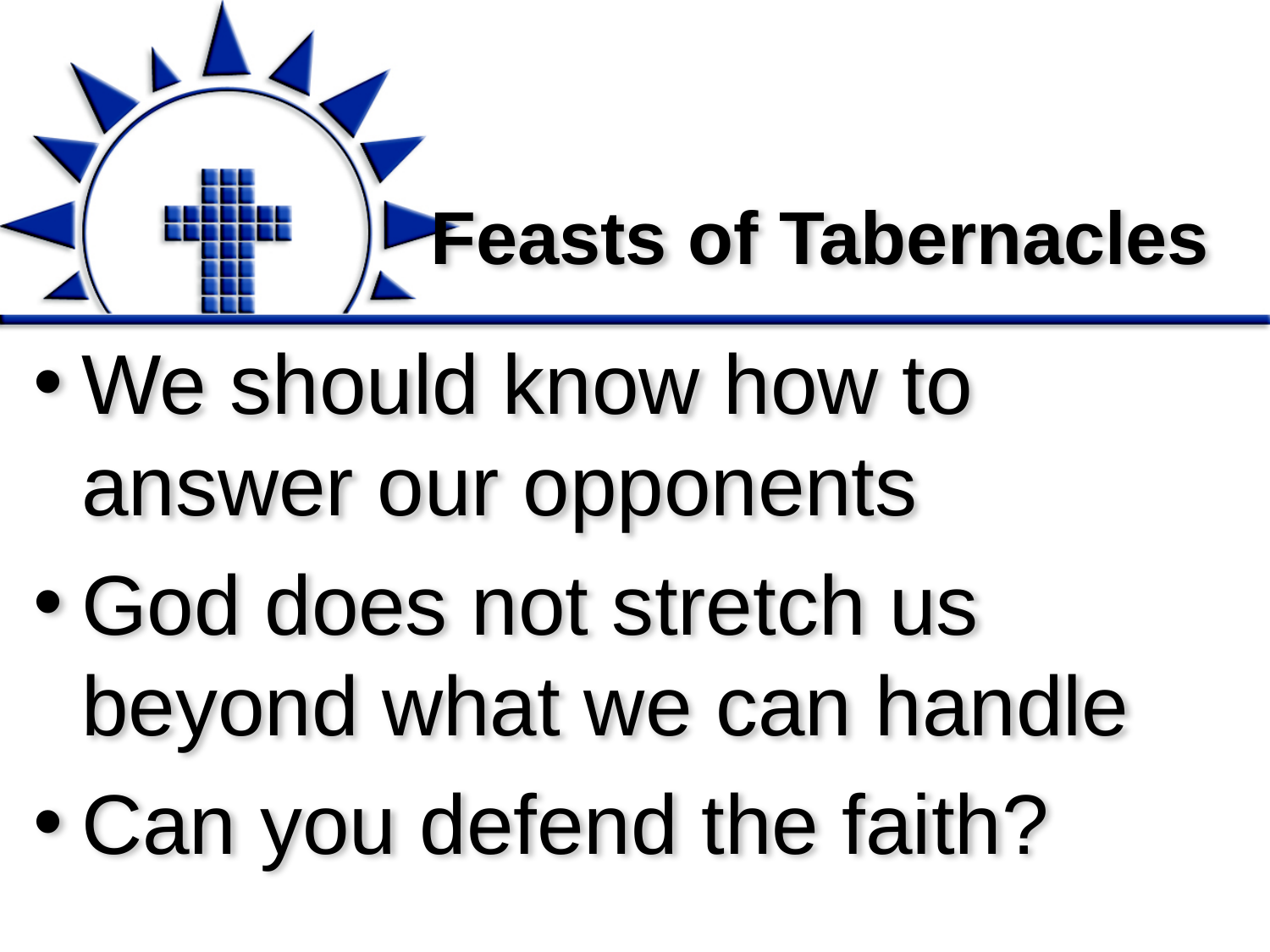

# Feasts of Tabernacles
We should know how to answer our opponents
God does not stretch us beyond what we can handle
Can you defend the faith?